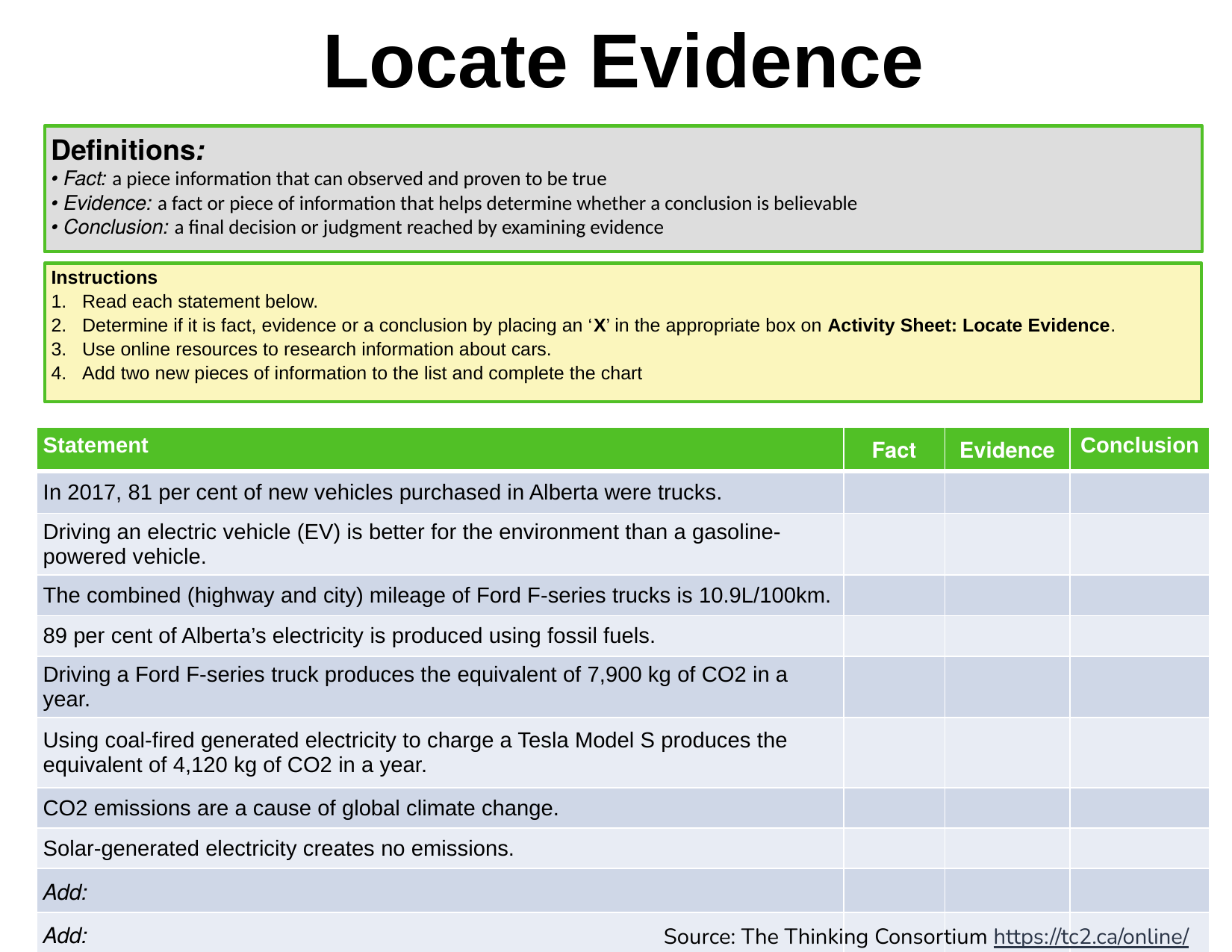

Locate Evidence
Definitions:
• Fact: a piece information that can observed and proven to be true
• Evidence: a fact or piece of information that helps determine whether a conclusion is believable
• Conclusion: a final decision or judgment reached by examining evidence
Instructions
Read each statement below.
Determine if it is fact, evidence or a conclusion by placing an ‘X’ in the appropriate box on Activity Sheet: Locate Evidence.
Use online resources to research information about cars.
Add two new pieces of information to the list and complete the chart
| Statement | Fact | Evidence | Conclusion |
| --- | --- | --- | --- |
| In 2017, 81 per cent of new vehicles purchased in Alberta were trucks. |  |  |  |
| Driving an electric vehicle (EV) is better for the environment than a gasoline- powered vehicle. |  |  |  |
| The combined (highway and city) mileage of Ford F-series trucks is 10.9L/100km. |  |  |  |
| 89 per cent of Alberta’s electricity is produced using fossil fuels. |  |  |  |
| Driving a Ford F-series truck produces the equivalent of 7,900 kg of CO2 in a year. |  |  |  |
| Using coal-fired generated electricity to charge a Tesla Model S produces the equivalent of 4,120 kg of CO2 in a year. |  |  |  |
| CO2 emissions are a cause of global climate change. |  |  |  |
| Solar-generated electricity creates no emissions. |  |  |  |
| Add: |  |  |  |
| Add: |  |  |  |
Source: The Thinking Consortium https://tc2.ca/online/